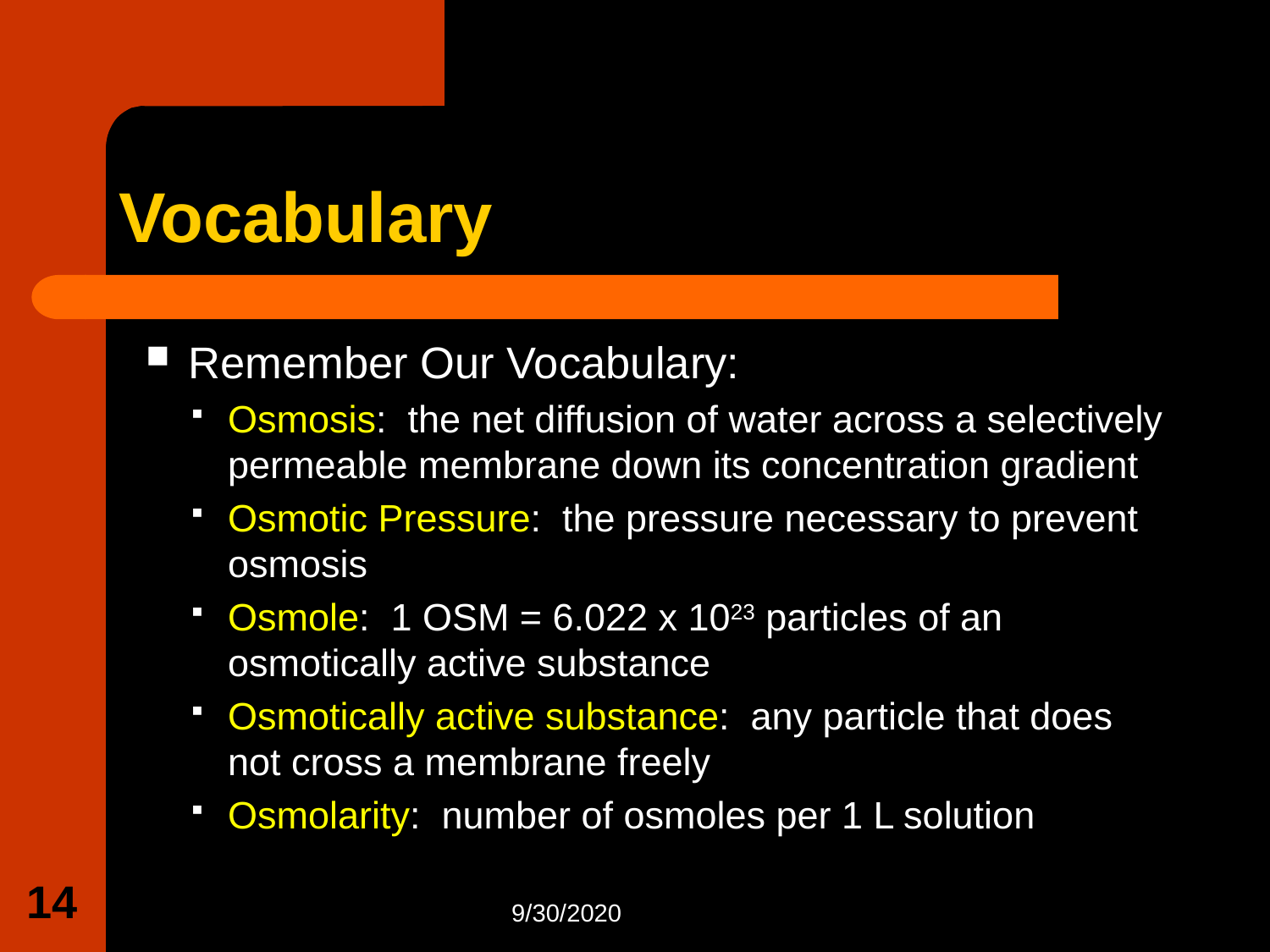

# Vocabulary
Remember Our Vocabulary:
Osmosis:  the net diffusion of water across a selectively permeable membrane down its concentration gradient
Osmotic Pressure:  the pressure necessary to prevent osmosis
Osmole:  1 OSM = 6.022 x 1023 particles of an osmotically active substance
Osmotically active substance:  any particle that does not cross a membrane freely
Osmolarity:  number of osmoles per 1 L solution
14
9/30/2020